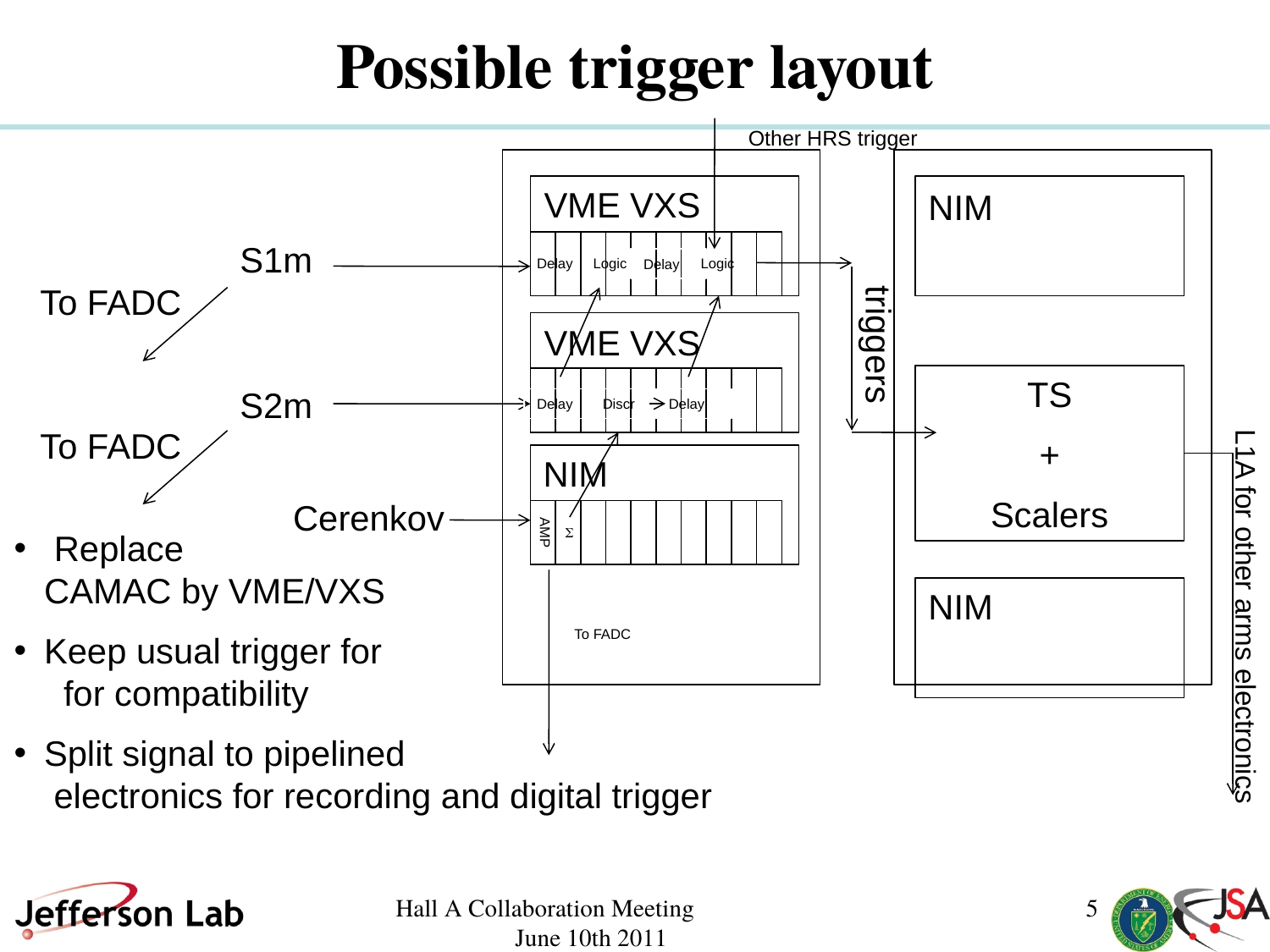

# Possible trigger layout
Other HRS trigger

VME VXS

NIM
S1m

Delay
Logic
Logic
Delay
To FADC

VME VXS
triggers

TS
+
Scalers

S2m
Delay
Discr
Delay
To FADC

NIM
Cerenkov

Σ
AMP
 Replace
CAMAC by VME/VXS
Keep usual trigger for
  for compatibility
Split signal to pipelined
 electronics for recording and digital trigger

NIM
To FADC
L1A for other arms electronics
Hall A Collaboration Meeting                June 10th 2011
5